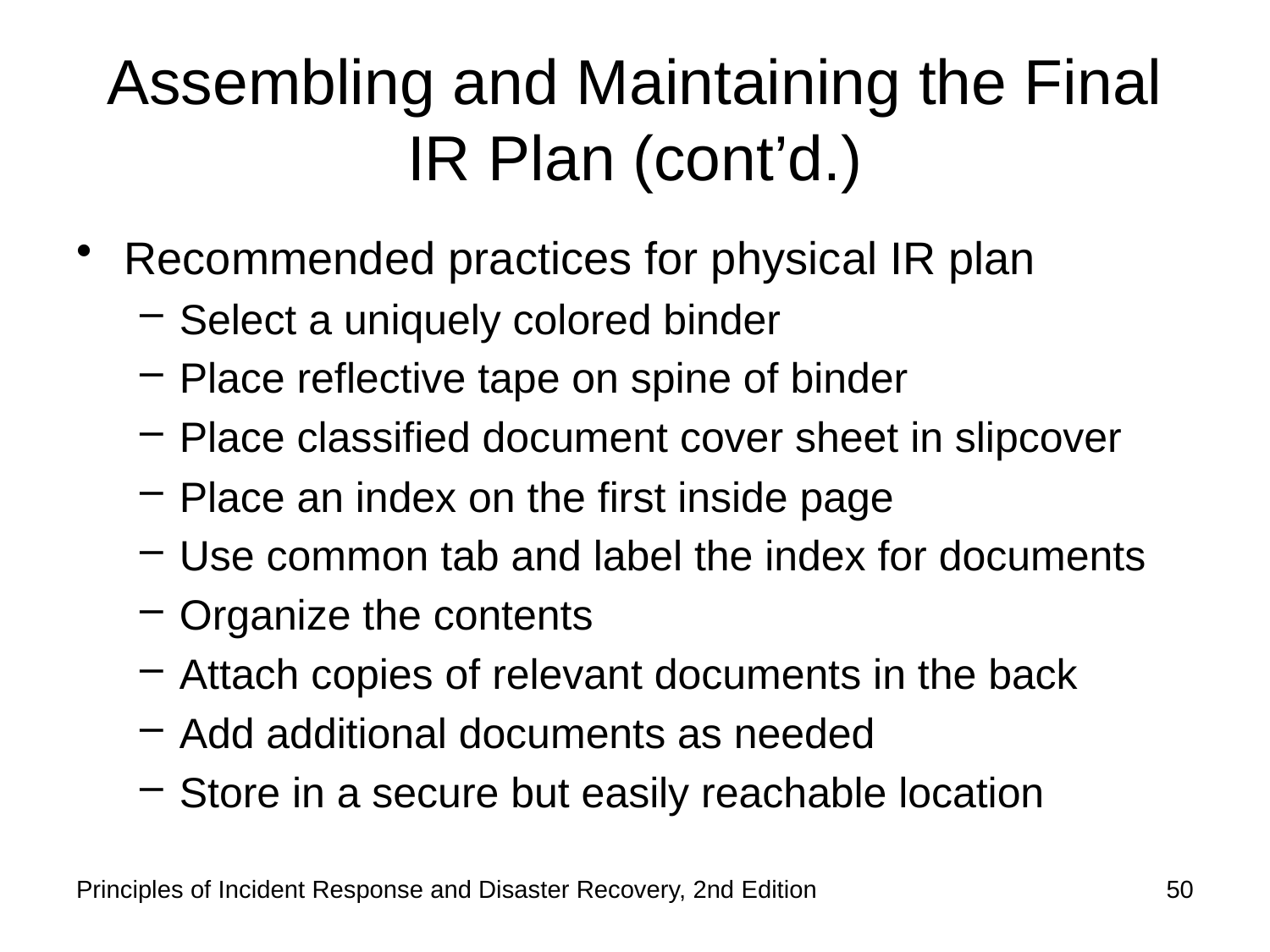

# Assembling and Maintaining the Final IR Plan (cont’d.)
Recommended practices for physical IR plan
Select a uniquely colored binder
Place reflective tape on spine of binder
Place classified document cover sheet in slipcover
Place an index on the first inside page
Use common tab and label the index for documents
Organize the contents
Attach copies of relevant documents in the back
Add additional documents as needed
Store in a secure but easily reachable location
Principles of Incident Response and Disaster Recovery, 2nd Edition
50